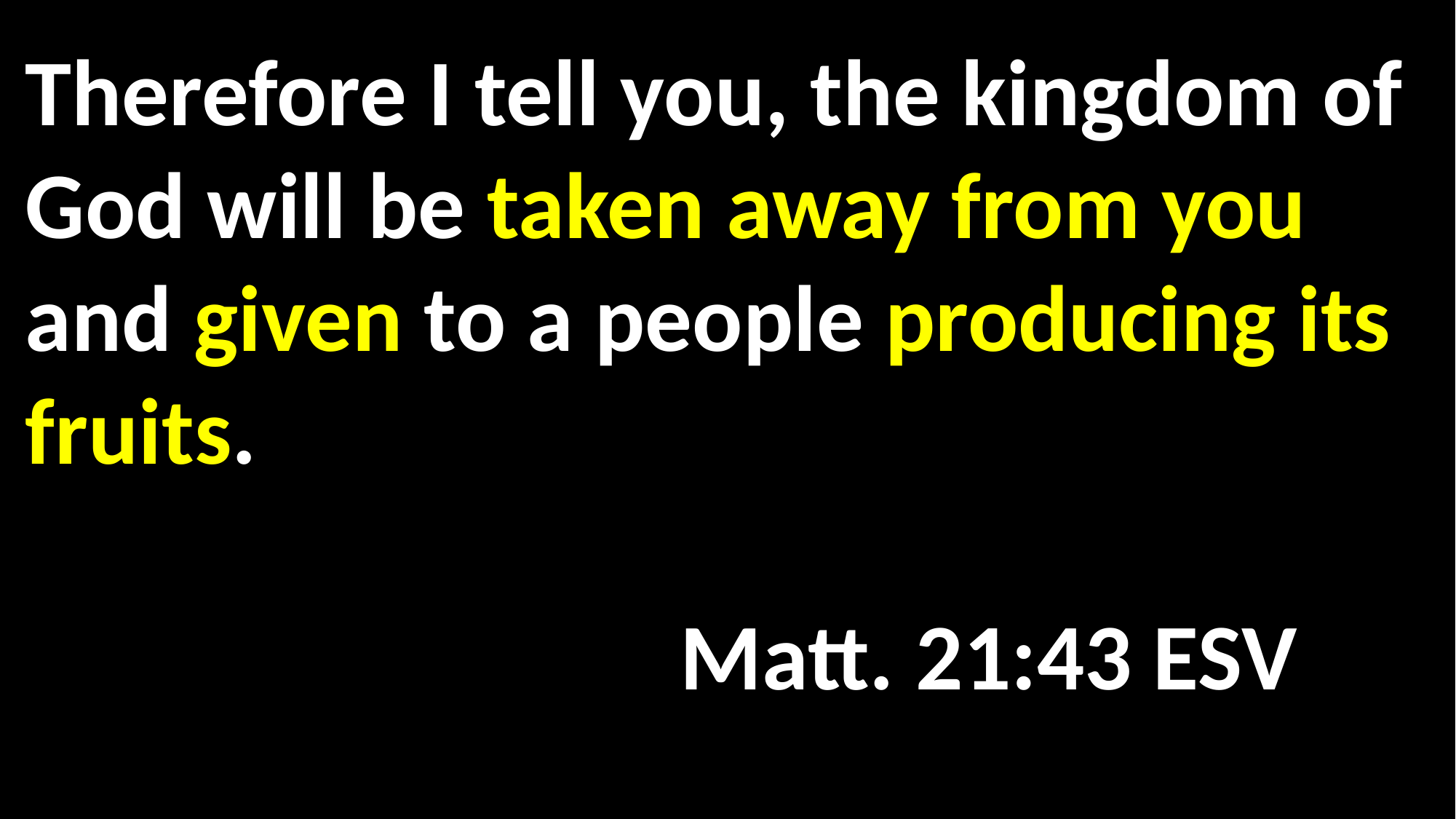

Therefore I tell you, the kingdom of God will be taken away from you and given to a people producing its fruits.												                      														Matt. 21:43 ESV